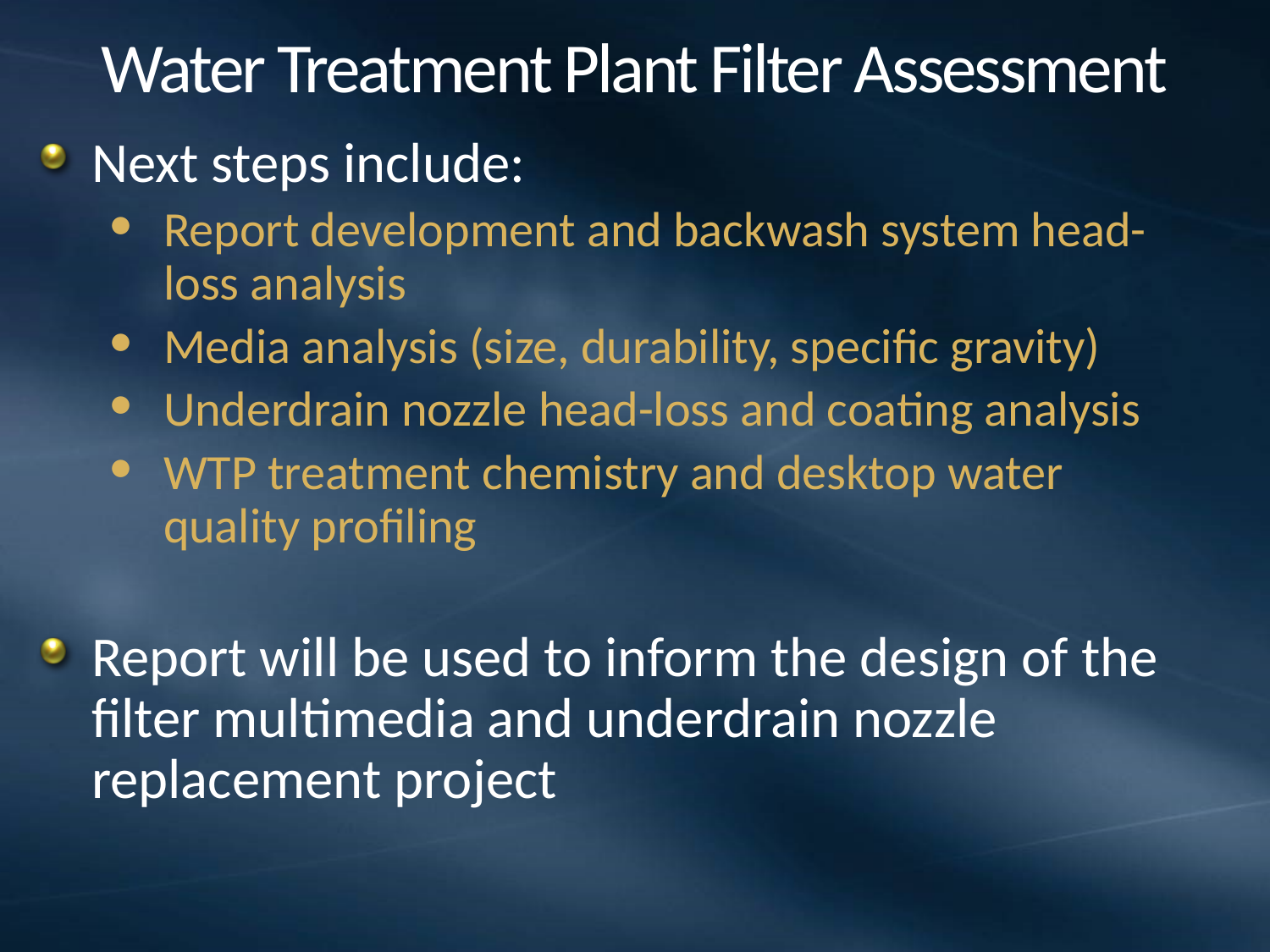

# Water Treatment Plant Filter Assessment
Next steps include:
Report development and backwash system head-loss analysis
Media analysis (size, durability, specific gravity)
Underdrain nozzle head-loss and coating analysis
WTP treatment chemistry and desktop water quality profiling

Report will be used to inform the design of the filter multimedia and underdrain nozzle replacement project